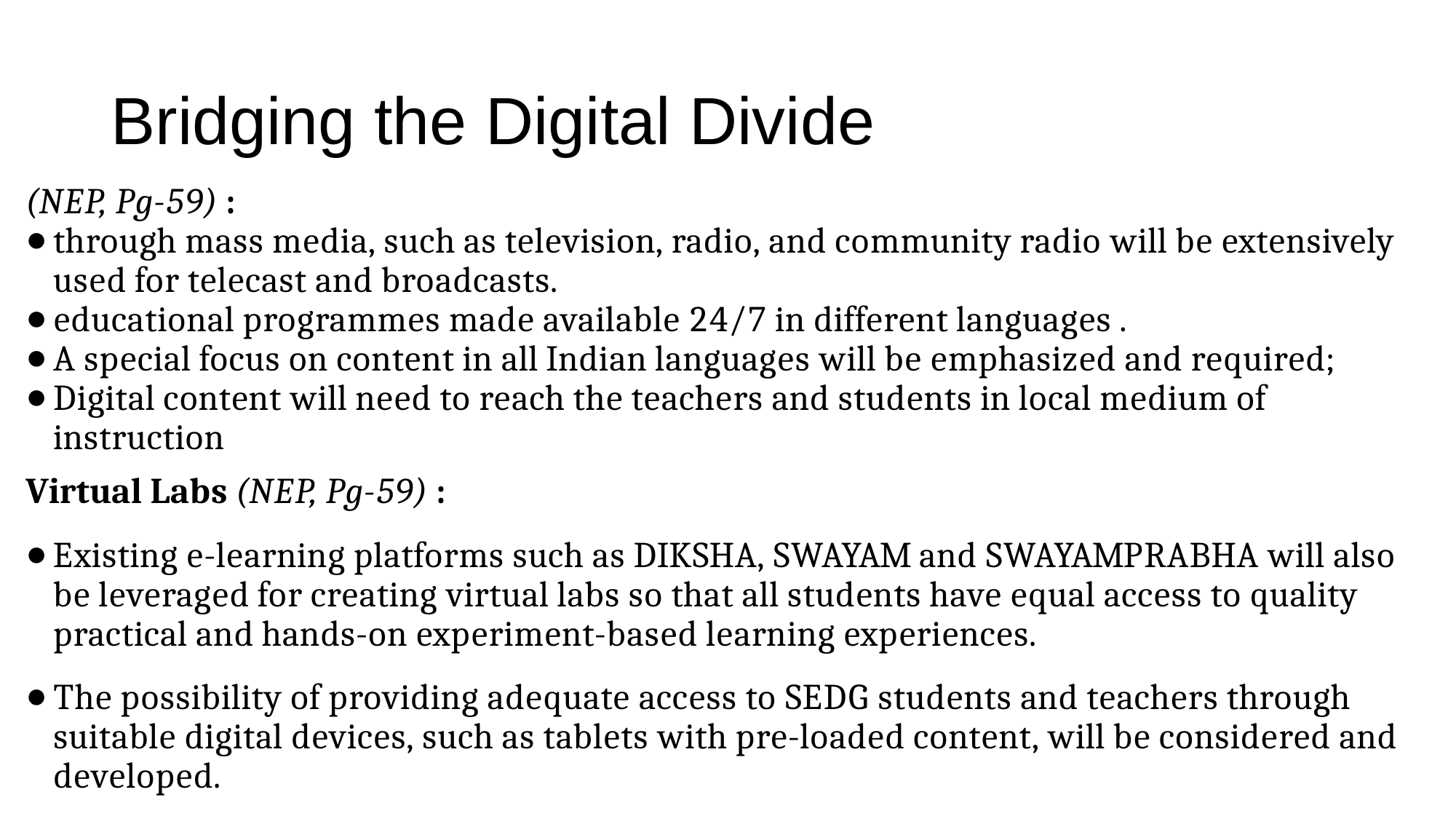

# Bridging the Digital Divide
(NEP, Pg-59) :
through mass media, such as television, radio, and community radio will be extensively used for telecast and broadcasts.
educational programmes made available 24/7 in different languages .
A special focus on content in all Indian languages will be emphasized and required;
Digital content will need to reach the teachers and students in local medium of instruction
Virtual Labs (NEP, Pg-59) :
Existing e-learning platforms such as DIKSHA, SWAYAM and SWAYAMPRABHA will also be leveraged for creating virtual labs so that all students have equal access to quality practical and hands-on experiment-based learning experiences.
The possibility of providing adequate access to SEDG students and teachers through suitable digital devices, such as tablets with pre-loaded content, will be considered and developed.